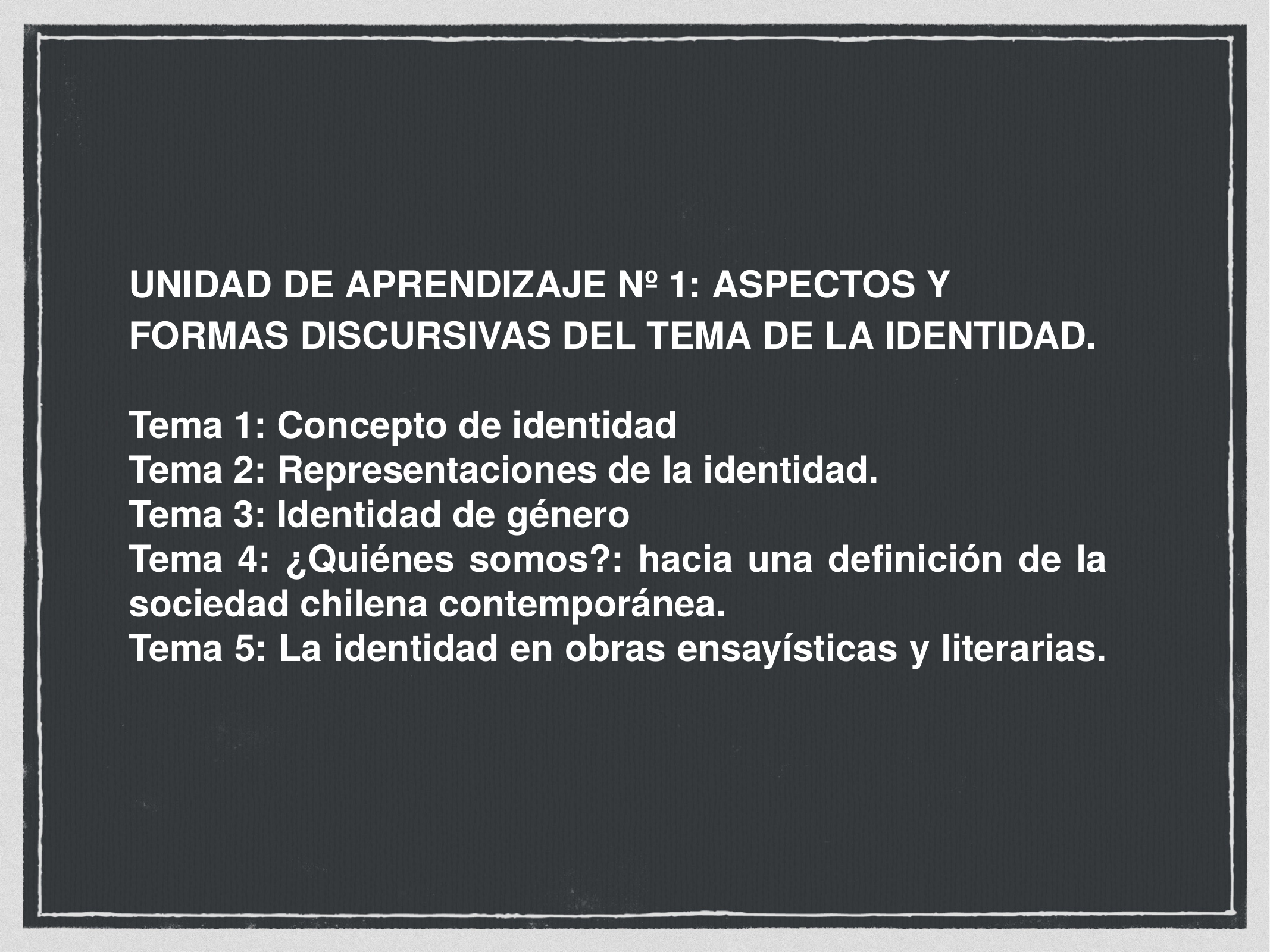

UNIDAD DE APRENDIZAJE Nº 1: ASPECTOS Y FORMAS DISCURSIVAS DEL TEMA DE LA IDENTIDAD.

Tema 1: Concepto de identidad
Tema 2: Representaciones de la identidad.
Tema 3: Identidad de género
Tema 4: ¿Quiénes somos?: hacia una definición de la sociedad chilena contemporánea.
Tema 5: La identidad en obras ensayísticas y literarias.